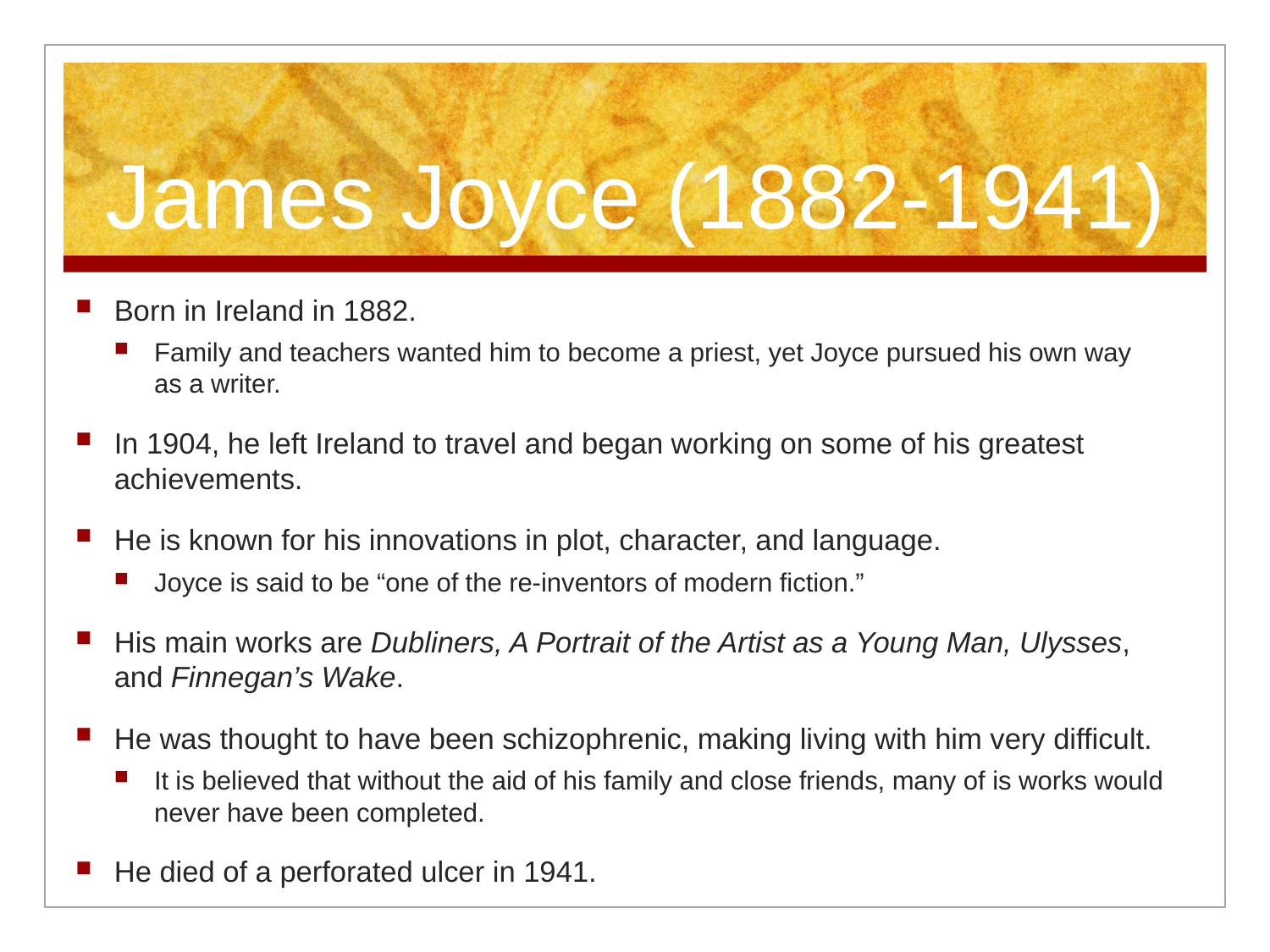

# James Joyce (1882-1941)
Born in Ireland in 1882.
Family and teachers wanted him to become a priest, yet Joyce pursued his own way as a writer.
In 1904, he left Ireland to travel and began working on some of his greatest achievements.
He is known for his innovations in plot, character, and language.
Joyce is said to be “one of the re-inventors of modern fiction.”
His main works are Dubliners, A Portrait of the Artist as a Young Man, Ulysses, and Finnegan’s Wake.
He was thought to have been schizophrenic, making living with him very difficult.
It is believed that without the aid of his family and close friends, many of is works would never have been completed.
He died of a perforated ulcer in 1941.